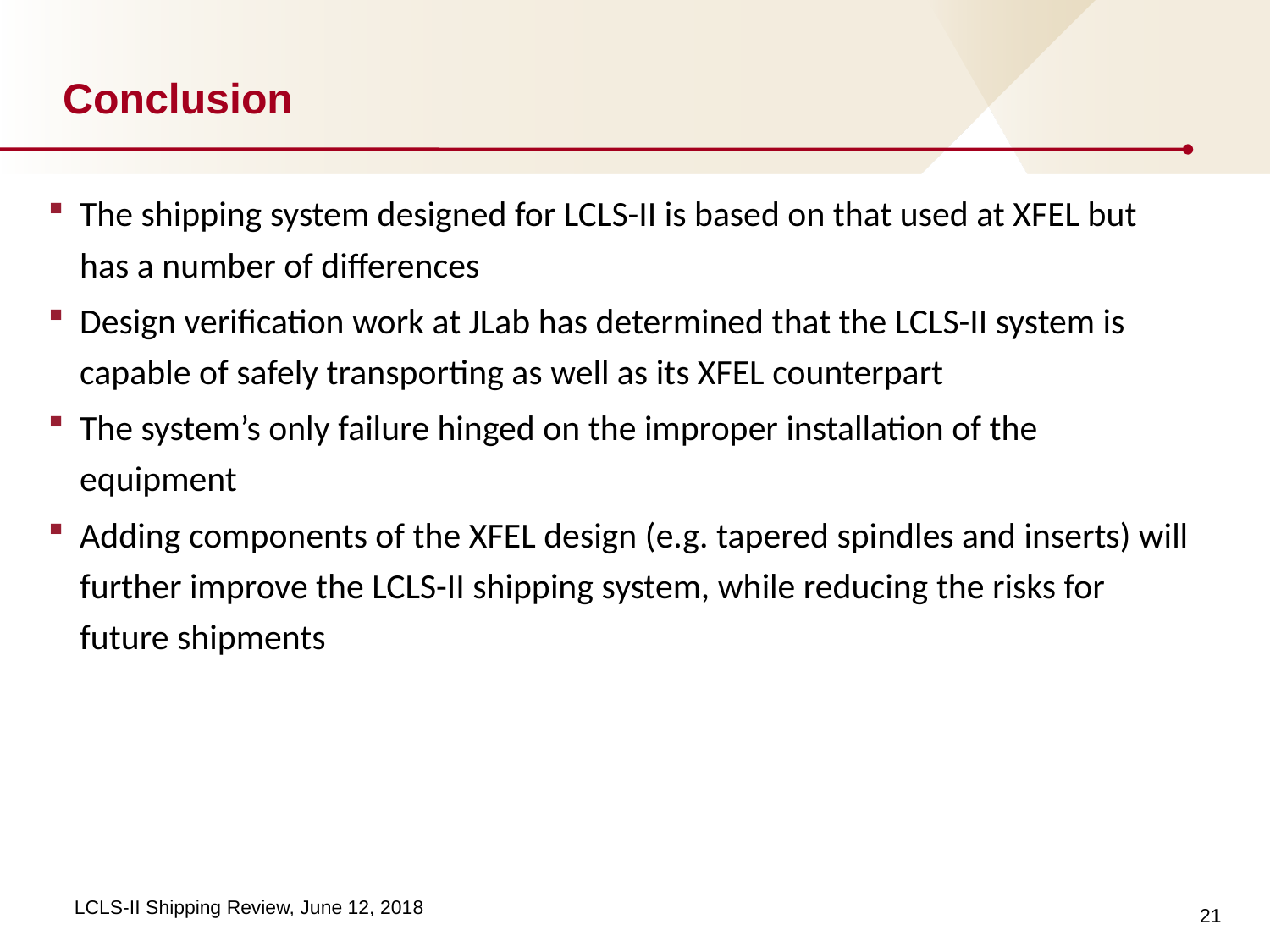

# Conclusion
The shipping system designed for LCLS-II is based on that used at XFEL but has a number of differences
Design verification work at JLab has determined that the LCLS-II system is capable of safely transporting as well as its XFEL counterpart
The system’s only failure hinged on the improper installation of the equipment
Adding components of the XFEL design (e.g. tapered spindles and inserts) will further improve the LCLS-II shipping system, while reducing the risks for future shipments
21
LCLS-II Shipping Review, June 12, 2018